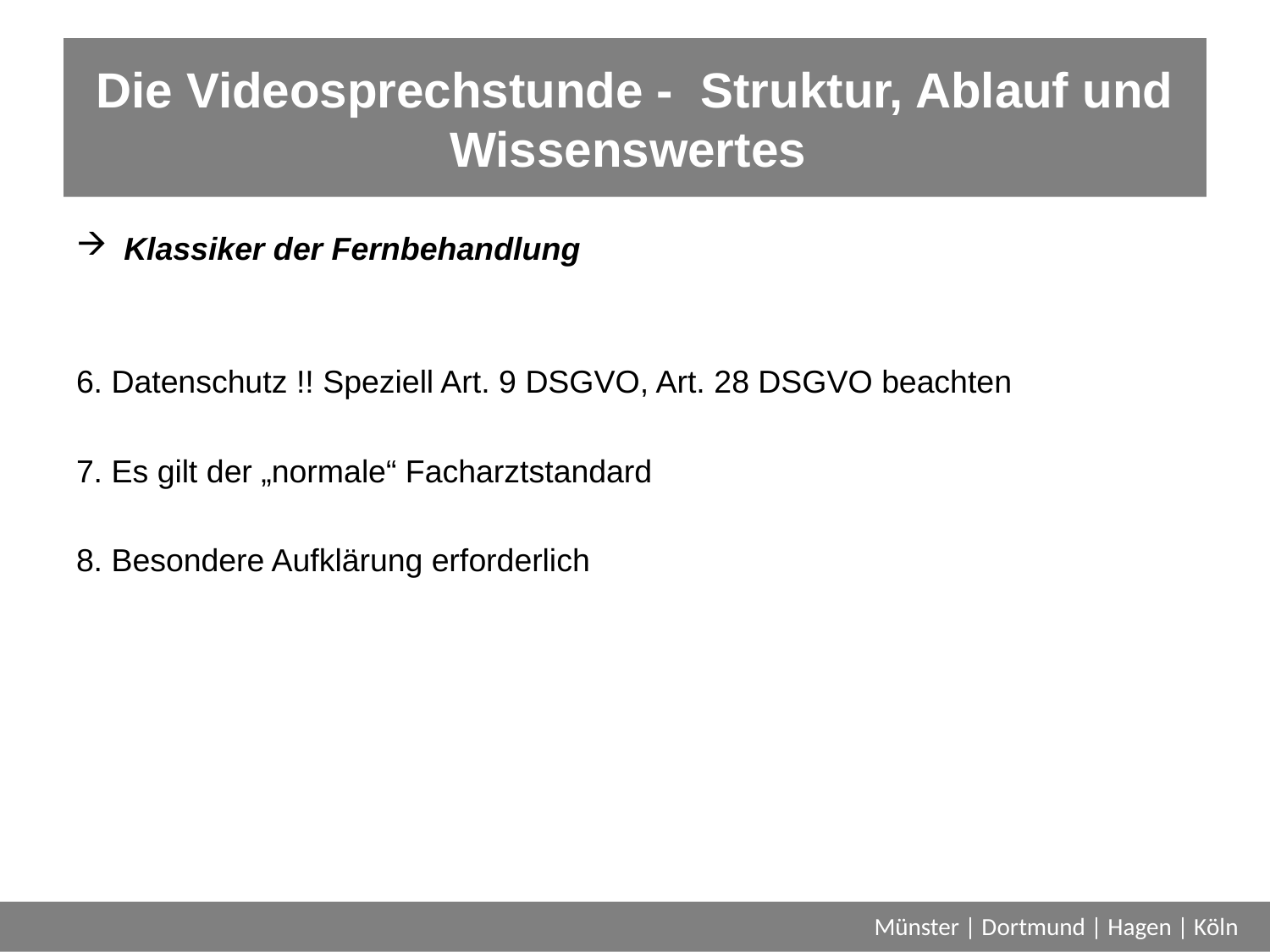

# Die Videosprechstunde -  Struktur, Ablauf und Wissenswertes
Klassiker der Fernbehandlung

6. Datenschutz !! Speziell Art. 9 DSGVO, Art. 28 DSGVO beachten

7. Es gilt der „normale“ Facharztstandard

8. Besondere Aufklärung erforderlich

Münster | Dortmund | Hagen | Köln